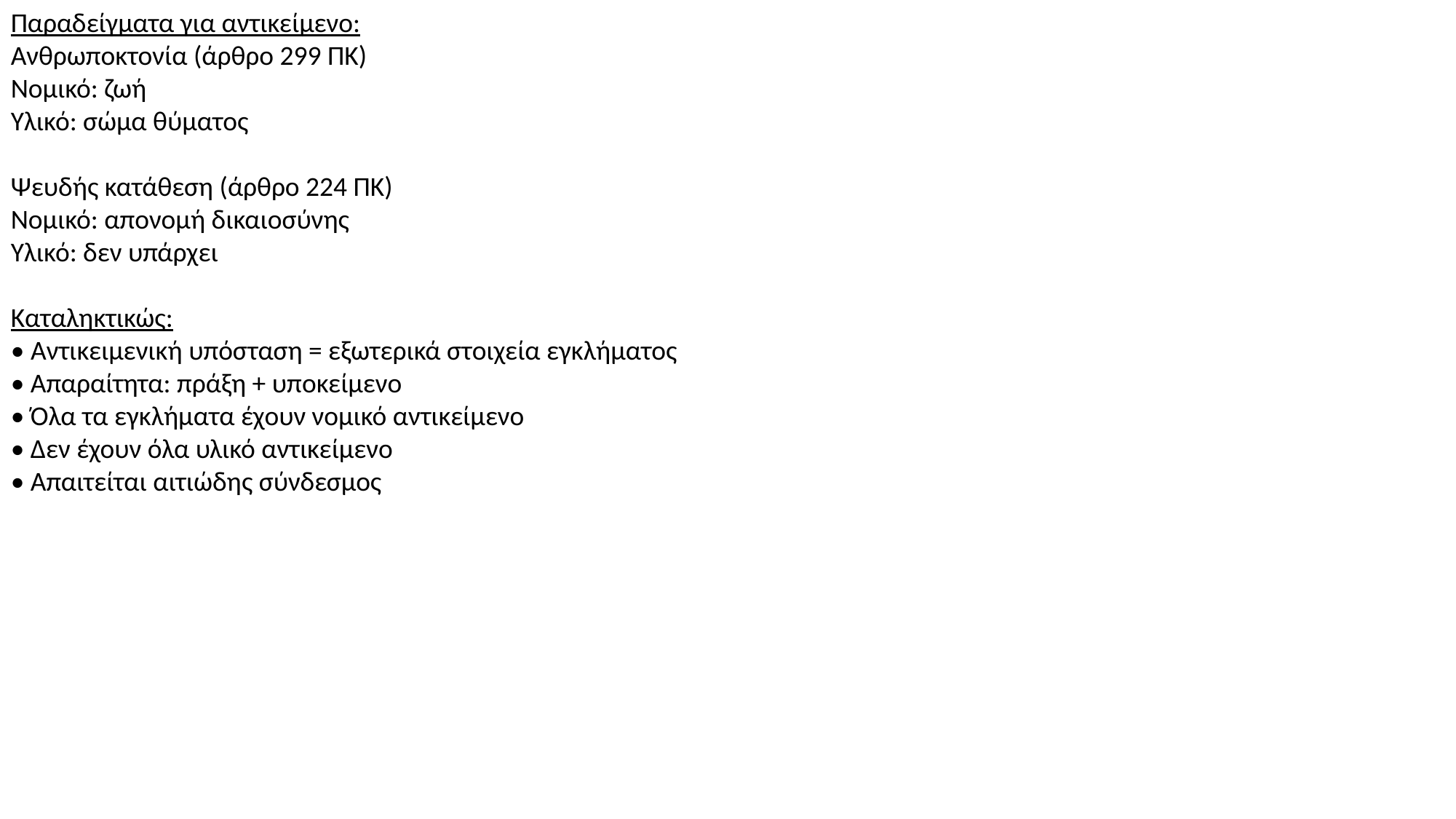

Παραδείγματα για αντικείμενο:
Ανθρωποκτονία (άρθρο 299 ΠΚ)
Νομικό: ζωή
Υλικό: σώμα θύματος

Ψευδής κατάθεση (άρθρο 224 ΠΚ)
Νομικό: απονομή δικαιοσύνης
Υλικό: δεν υπάρχει

Καταληκτικώς:
• Αντικειμενική υπόσταση = εξωτερικά στοιχεία εγκλήματος
• Απαραίτητα: πράξη + υποκείμενο
• Όλα τα εγκλήματα έχουν νομικό αντικείμενο
• Δεν έχουν όλα υλικό αντικείμενο
• Απαιτείται αιτιώδης σύνδεσμος